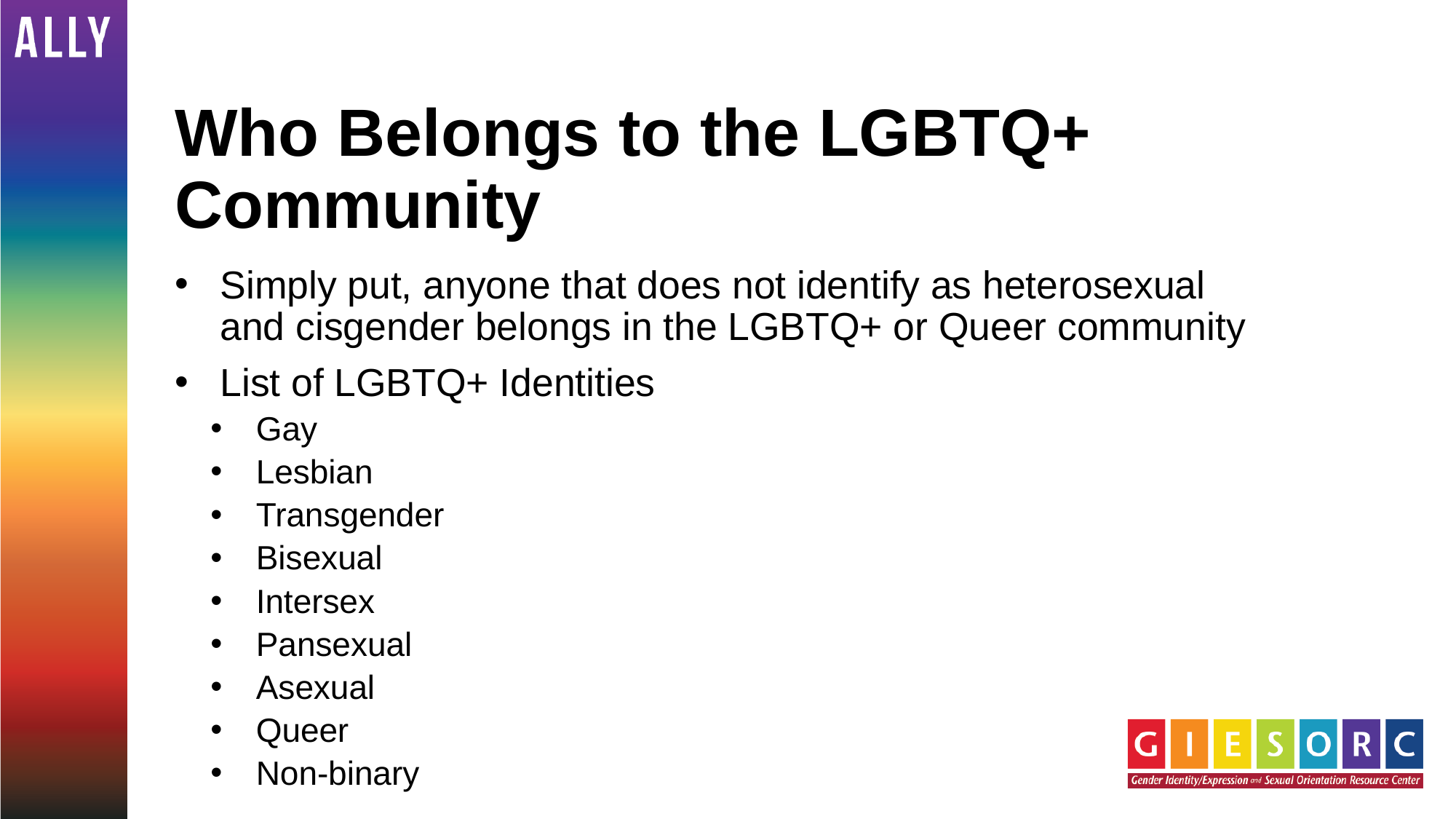

# Who Belongs to the LGBTQ+ Community
Simply put, anyone that does not identify as heterosexual and cisgender belongs in the LGBTQ+ or Queer community
List of LGBTQ+ Identities
Gay
Lesbian
Transgender
Bisexual
Intersex
Pansexual
Asexual
Queer
Non-binary